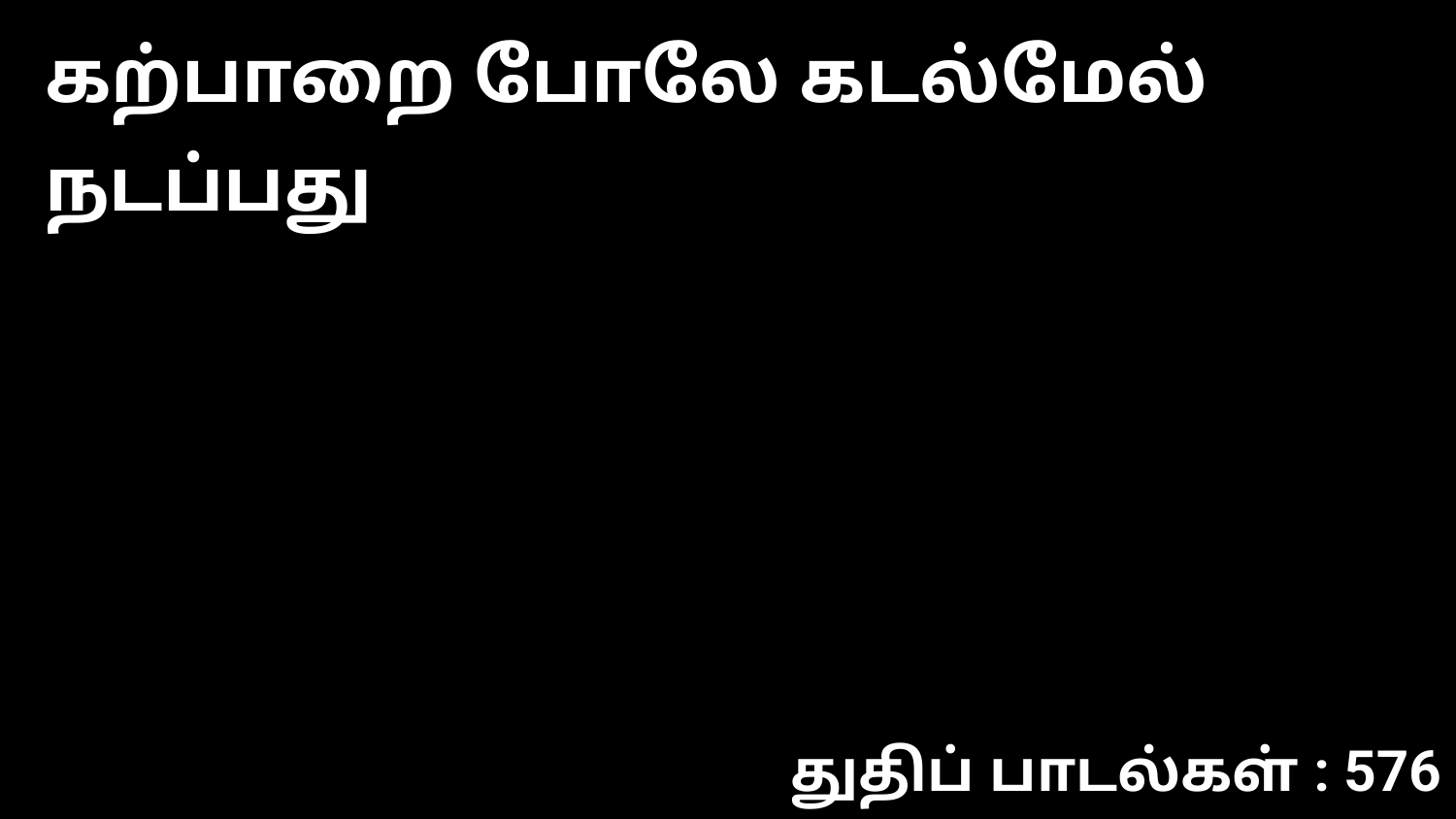

கற்பாறை போலே கடல்மேல் நடப்பது
துதிப் பாடல்கள் : 576